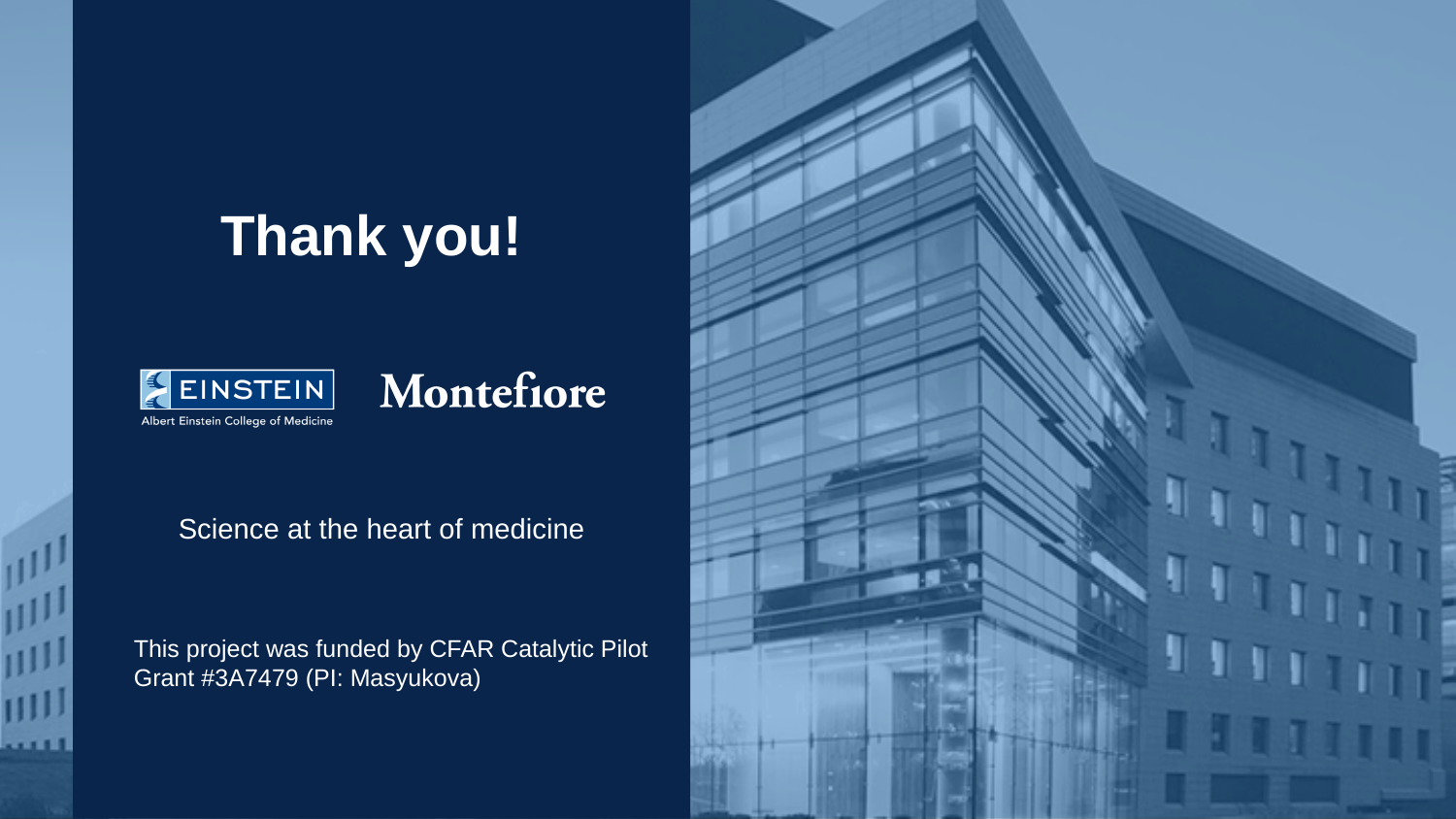

Thank you!
This project was funded by CFAR Catalytic Pilot Grant #3A7479 (PI: Masyukova)